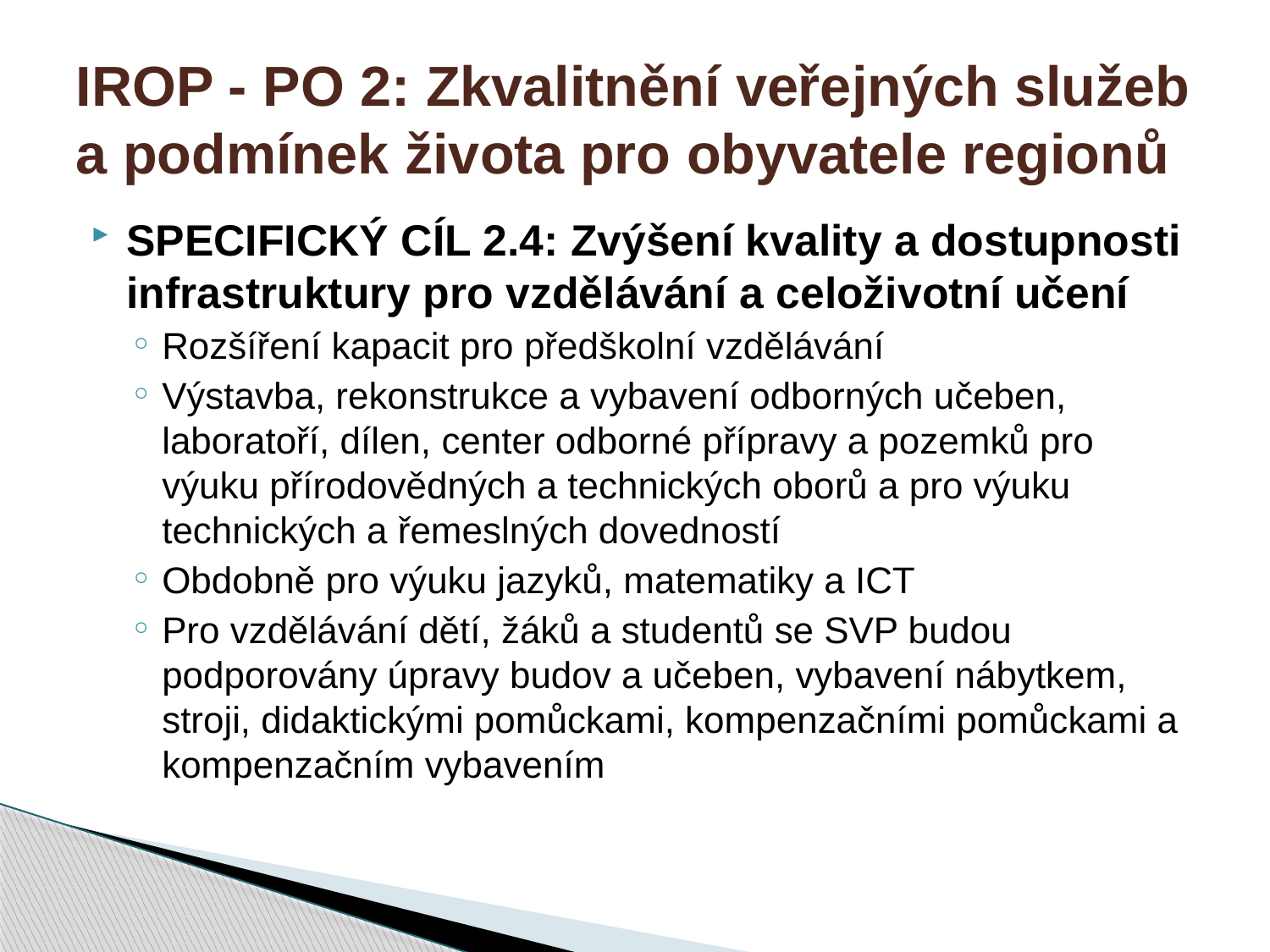

# IROP - PO 2: Zkvalitnění veřejných služeb a podmínek života pro obyvatele regionů
SPECIFICKÝ CÍL 2.4: Zvýšení kvality a dostupnosti infrastruktury pro vzdělávání a celoživotní učení
Rozšíření kapacit pro předškolní vzdělávání
Výstavba, rekonstrukce a vybavení odborných učeben, laboratoří, dílen, center odborné přípravy a pozemků pro výuku přírodovědných a technických oborů a pro výuku technických a řemeslných dovedností
Obdobně pro výuku jazyků, matematiky a ICT
Pro vzdělávání dětí, žáků a studentů se SVP budou podporovány úpravy budov a učeben, vybavení nábytkem, stroji, didaktickými pomůckami, kompenzačními pomůckami a kompenzačním vybavením